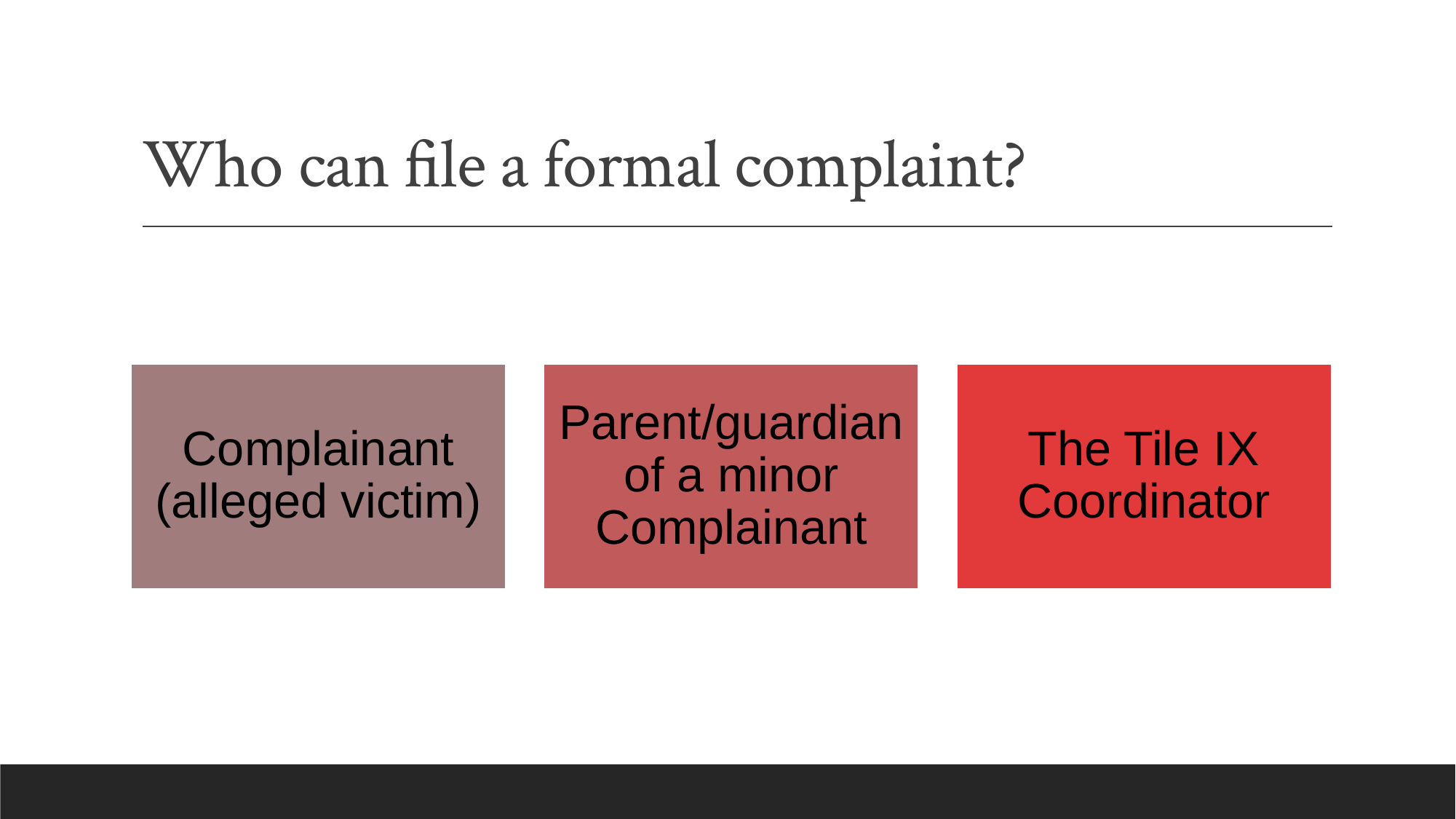

# Who can file a formal complaint?
Complainant (alleged victim)
Parent/guardian of a minor Complainant
The Tile IX Coordinator